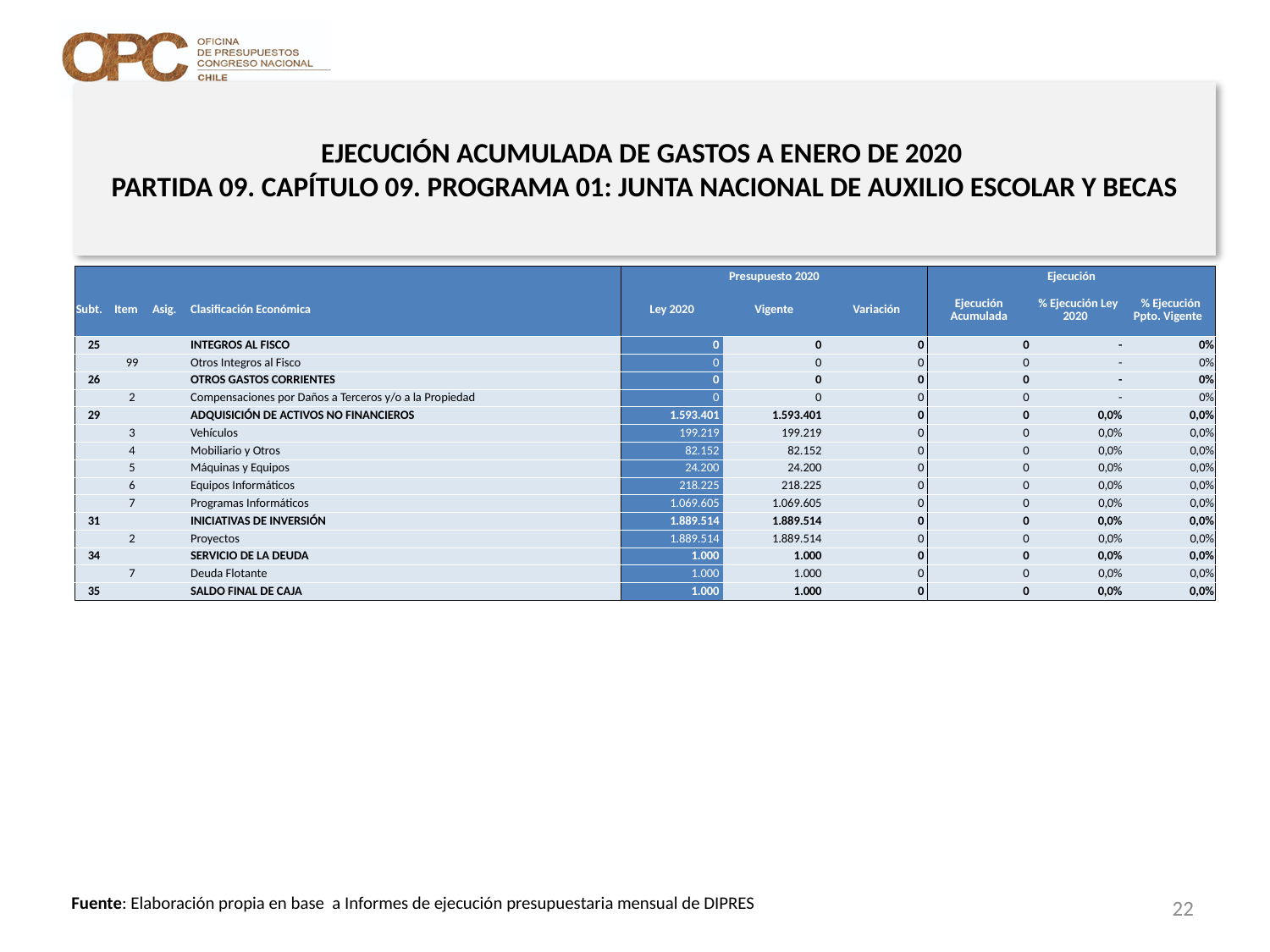

# EJECUCIÓN ACUMULADA DE GASTOS A ENERO DE 2020 PARTIDA 09. CAPÍTULO 09. PROGRAMA 01: JUNTA NACIONAL DE AUXILIO ESCOLAR Y BECAS
en miles de pesos 2020                                                                                                                      …2 de 2
|  |  |  |  | Presupuesto 2020 |  |  | Ejecución |  |  |
| --- | --- | --- | --- | --- | --- | --- | --- | --- | --- |
| Subt. | Item | Asig. | Clasificación Económica | Ley 2020 | Vigente | Variación | Ejecución Acumulada | % Ejecución Ley 2020 | % Ejecución Ppto. Vigente |
| 25 |  |  | INTEGROS AL FISCO | 0 | 0 | 0 | 0 | - | 0% |
|  | 99 |  | Otros Integros al Fisco | 0 | 0 | 0 | 0 | - | 0% |
| 26 |  |  | OTROS GASTOS CORRIENTES | 0 | 0 | 0 | 0 | - | 0% |
|  | 2 |  | Compensaciones por Daños a Terceros y/o a la Propiedad | 0 | 0 | 0 | 0 | - | 0% |
| 29 |  |  | ADQUISICIÓN DE ACTIVOS NO FINANCIEROS | 1.593.401 | 1.593.401 | 0 | 0 | 0,0% | 0,0% |
|  | 3 |  | Vehículos | 199.219 | 199.219 | 0 | 0 | 0,0% | 0,0% |
|  | 4 |  | Mobiliario y Otros | 82.152 | 82.152 | 0 | 0 | 0,0% | 0,0% |
|  | 5 |  | Máquinas y Equipos | 24.200 | 24.200 | 0 | 0 | 0,0% | 0,0% |
|  | 6 |  | Equipos Informáticos | 218.225 | 218.225 | 0 | 0 | 0,0% | 0,0% |
|  | 7 |  | Programas Informáticos | 1.069.605 | 1.069.605 | 0 | 0 | 0,0% | 0,0% |
| 31 |  |  | INICIATIVAS DE INVERSIÓN | 1.889.514 | 1.889.514 | 0 | 0 | 0,0% | 0,0% |
|  | 2 |  | Proyectos | 1.889.514 | 1.889.514 | 0 | 0 | 0,0% | 0,0% |
| 34 |  |  | SERVICIO DE LA DEUDA | 1.000 | 1.000 | 0 | 0 | 0,0% | 0,0% |
|  | 7 |  | Deuda Flotante | 1.000 | 1.000 | 0 | 0 | 0,0% | 0,0% |
| 35 |  |  | SALDO FINAL DE CAJA | 1.000 | 1.000 | 0 | 0 | 0,0% | 0,0% |
22